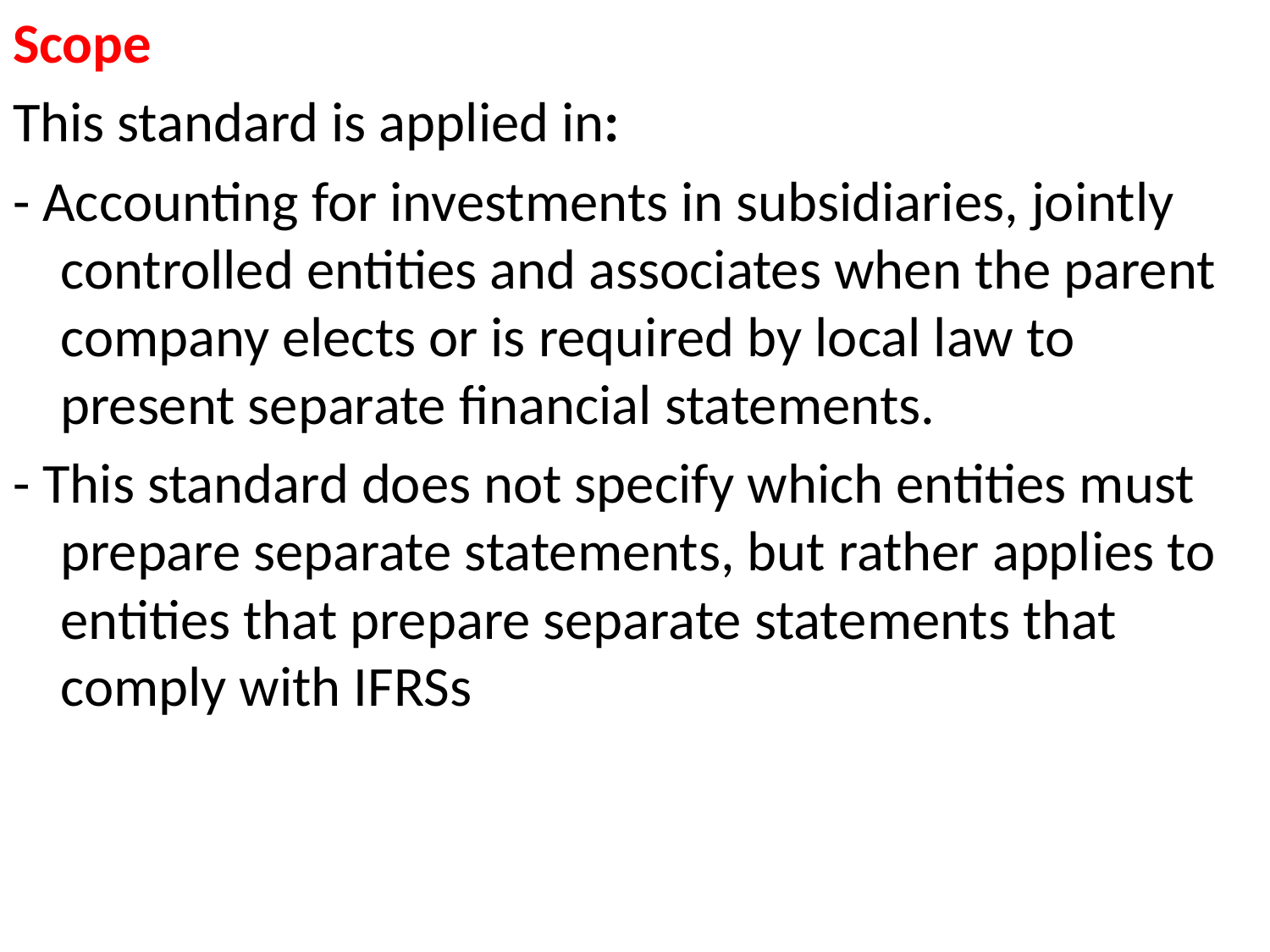

Scope
This standard is applied in:
- Accounting for investments in subsidiaries, jointly controlled entities and associates when the parent company elects or is required by local law to present separate financial statements.
- This standard does not specify which entities must prepare separate statements, but rather applies to entities that prepare separate statements that comply with IFRSs